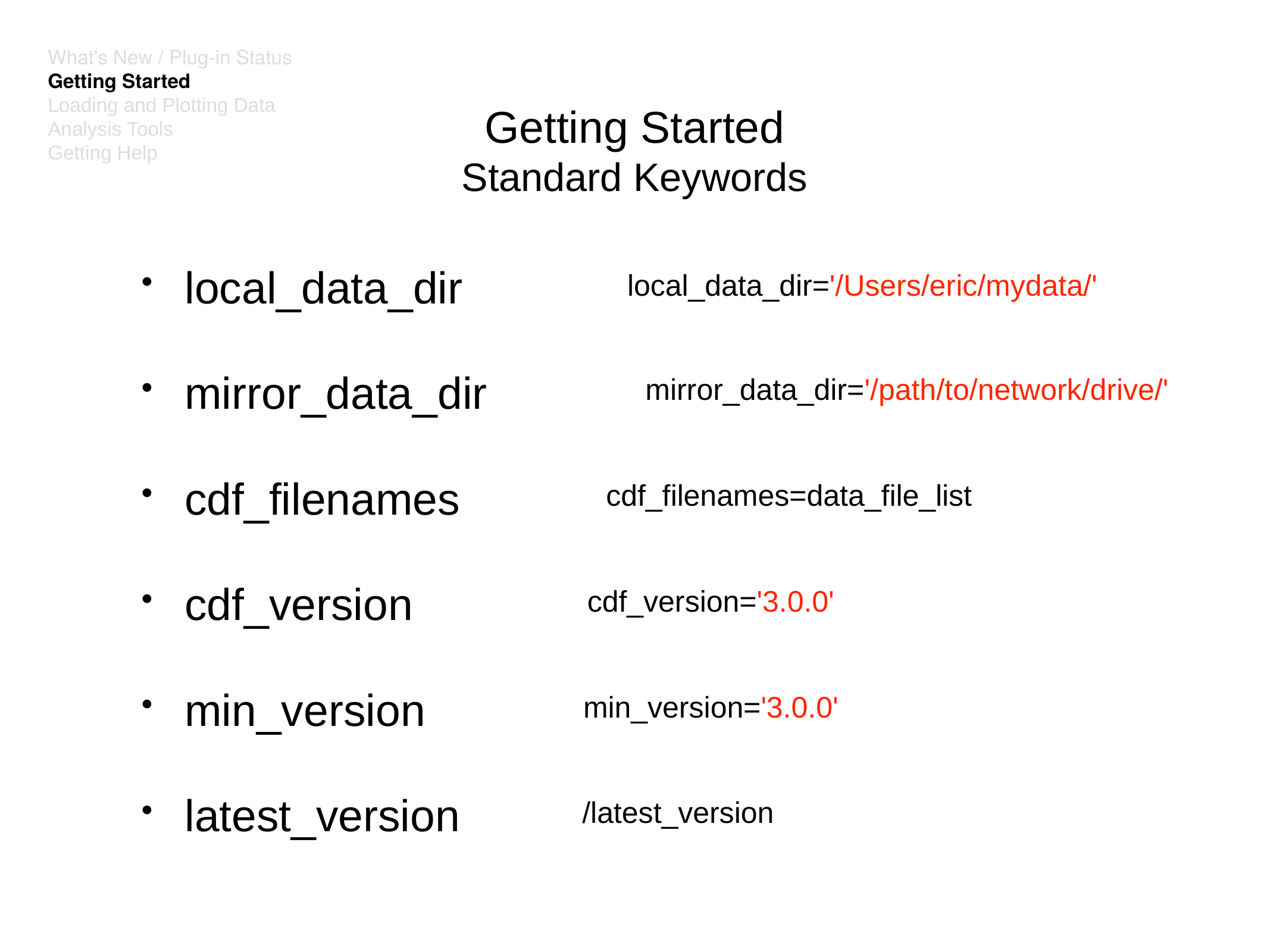

What's New / Plug-in Status
Getting Started
Loading and Plotting Data
Analysis Tools
Getting Help
# Getting Started
Standard Keywords
local_data_dir
mirror_data_dir
cdf_filenames
cdf_version
min_version
latest_version
local_data_dir='/Users/eric/mydata/'
mirror_data_dir='/path/to/network/drive/'
cdf_filenames=data_file_list
cdf_version='3.0.0'
min_version='3.0.0'
/latest_version